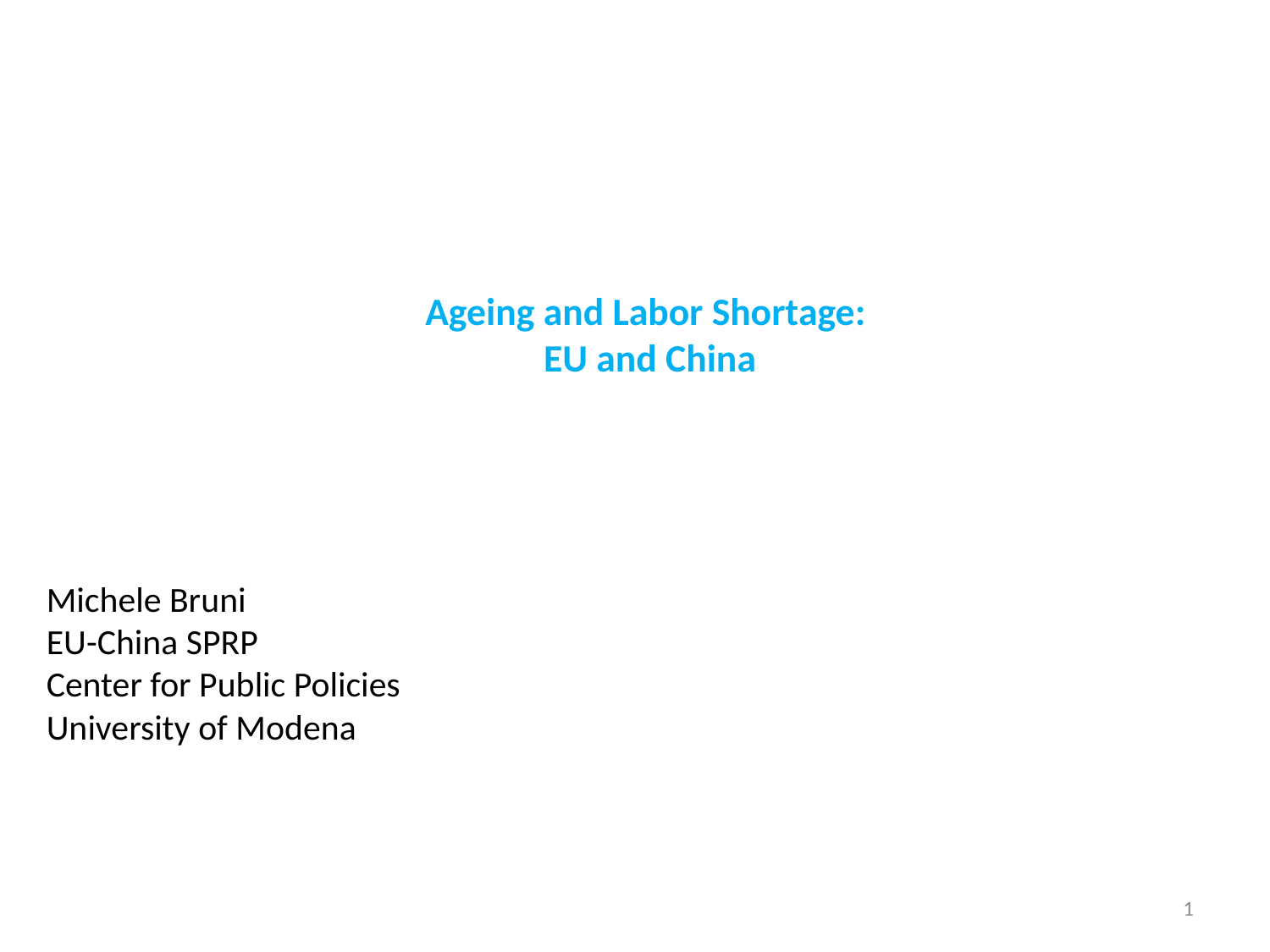

# Ageing and Labor Shortage: EU and China
Michele Bruni
EU-China SPRP
Center for Public Policies
University of Modena
1